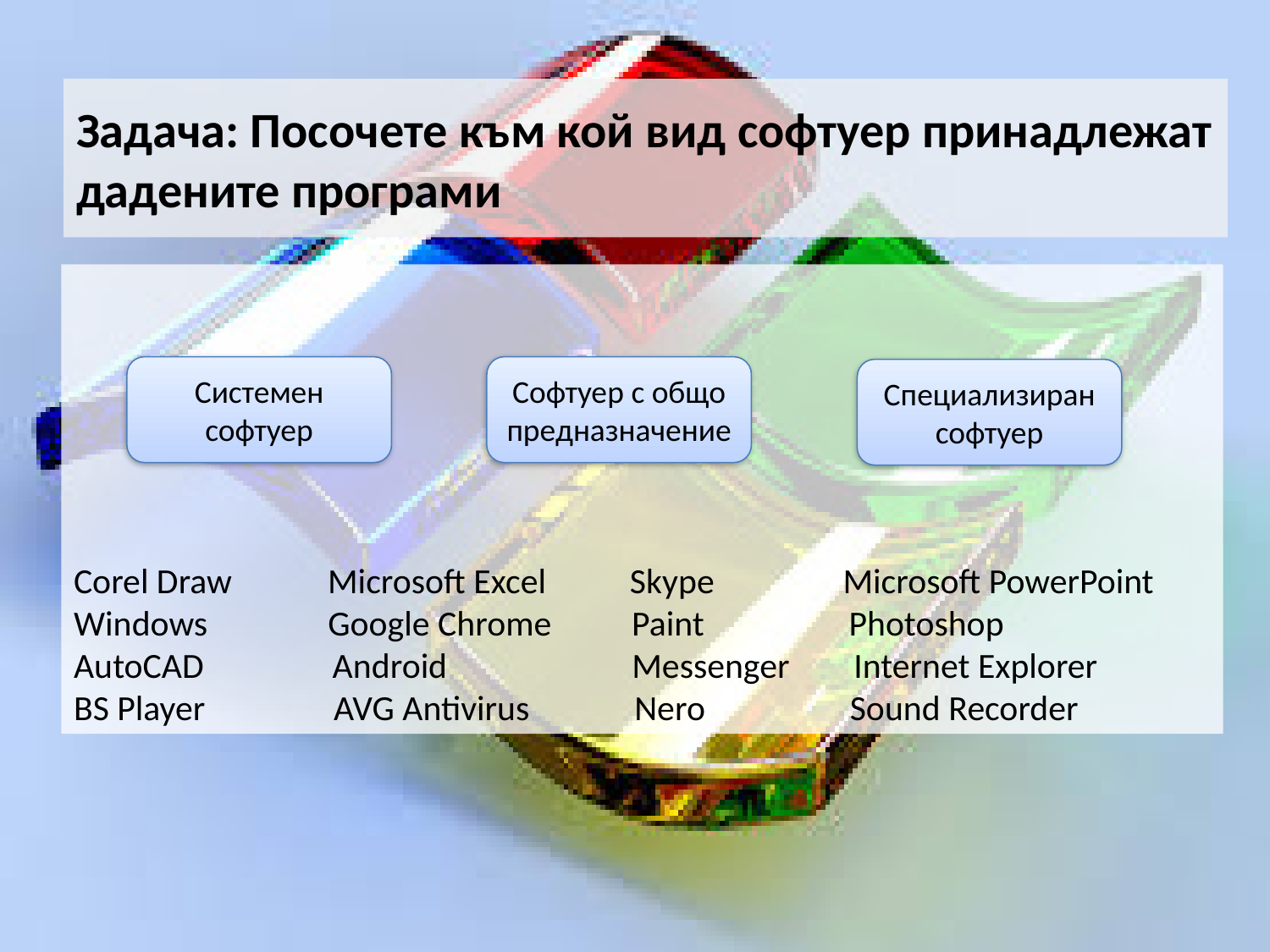

# Задача: Посочете към кой вид софтуер принадлежат дадените програми

Corel Draw	Microsoft Excel	      Skype                Microsoft PowerPoint
Windows               Google Chrome          Paint                  Photoshop
AutoCAD                Android                       Messenger        Internet Explorer
BS Player                AVG Antivirus             Nero                  Sound Recorder
Системен софтуер
Софтуер с общо предназначение
Специализиран софтуер